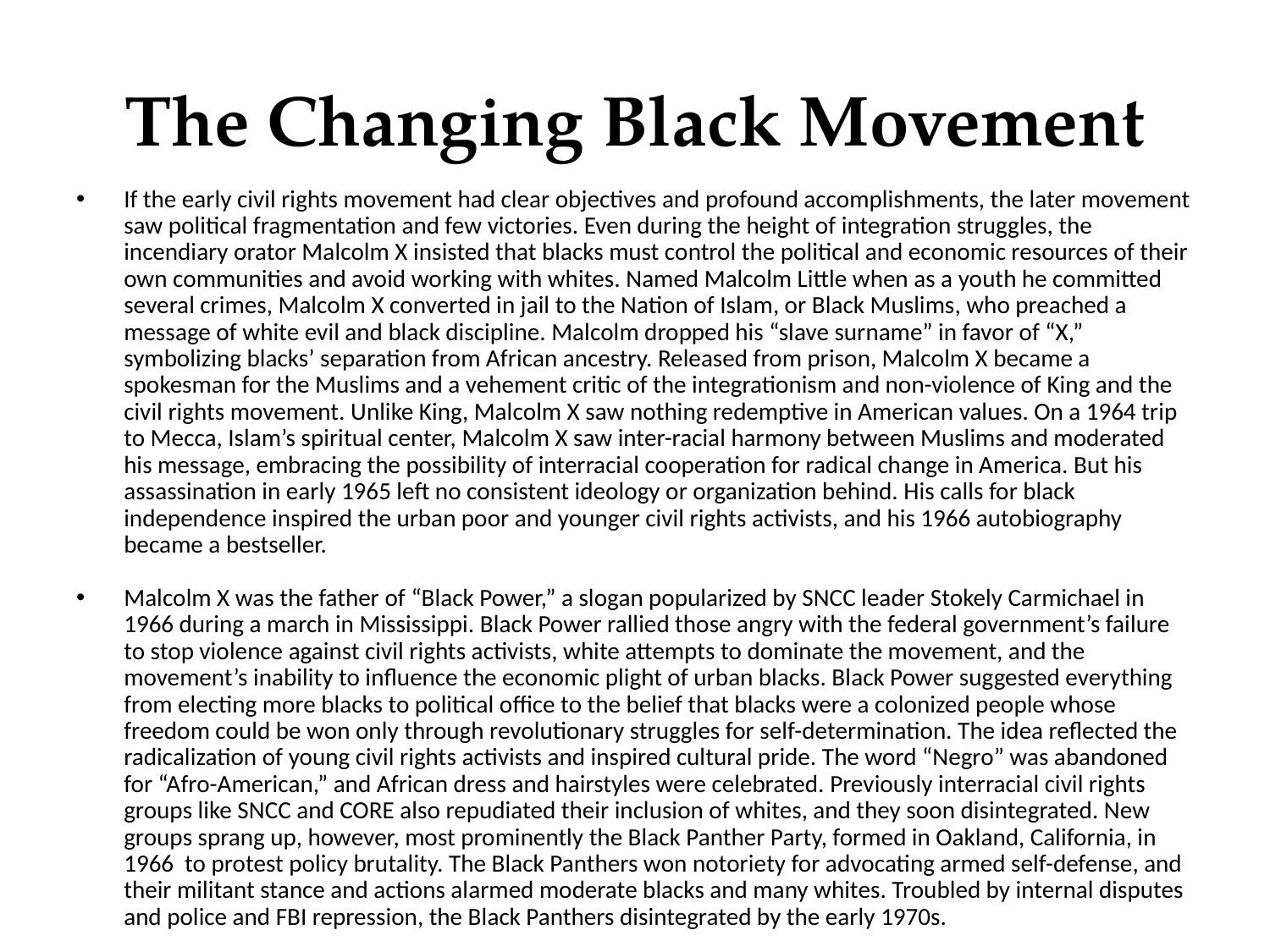

# The Changing Black Movement
If the early civil rights movement had clear objectives and profound accomplishments, the later movement saw political fragmentation and few victories. Even during the height of integration struggles, the incendiary orator Malcolm X insisted that blacks must control the political and economic resources of their own communities and avoid working with whites. Named Malcolm Little when as a youth he committed several crimes, Malcolm X converted in jail to the Nation of Islam, or Black Muslims, who preached a message of white evil and black discipline. Malcolm dropped his “slave surname” in favor of “X,” symbolizing blacks’ separation from African ancestry. Released from prison, Malcolm X became a spokesman for the Muslims and a vehement critic of the integrationism and non-violence of King and the civil rights movement. Unlike King, Malcolm X saw nothing redemptive in American values. On a 1964 trip to Mecca, Islam’s spiritual center, Malcolm X saw inter-racial harmony between Muslims and moderated his message, embracing the possibility of interracial cooperation for radical change in America. But his assassination in early 1965 left no consistent ideology or organization behind. His calls for black independence inspired the urban poor and younger civil rights activists, and his 1966 autobiography became a bestseller.

Malcolm X was the father of “Black Power,” a slogan popularized by SNCC leader Stokely Carmichael in 1966 during a march in Mississippi. Black Power rallied those angry with the federal government’s failure to stop violence against civil rights activists, white attempts to dominate the movement, and the movement’s inability to influence the economic plight of urban blacks. Black Power suggested everything from electing more blacks to political office to the belief that blacks were a colonized people whose freedom could be won only through revolutionary struggles for self-determination. The idea reflected the radicalization of young civil rights activists and inspired cultural pride. The word “Negro” was abandoned for “Afro-American,” and African dress and hairstyles were celebrated. Previously interracial civil rights groups like SNCC and CORE also repudiated their inclusion of whites, and they soon disintegrated. New groups sprang up, however, most prominently the Black Panther Party, formed in Oakland, California, in 1966  to protest policy brutality. The Black Panthers won notoriety for advocating armed self-defense, and their militant stance and actions alarmed moderate blacks and many whites. Troubled by internal disputes and police and FBI repression, the Black Panthers disintegrated by the early 1970s.